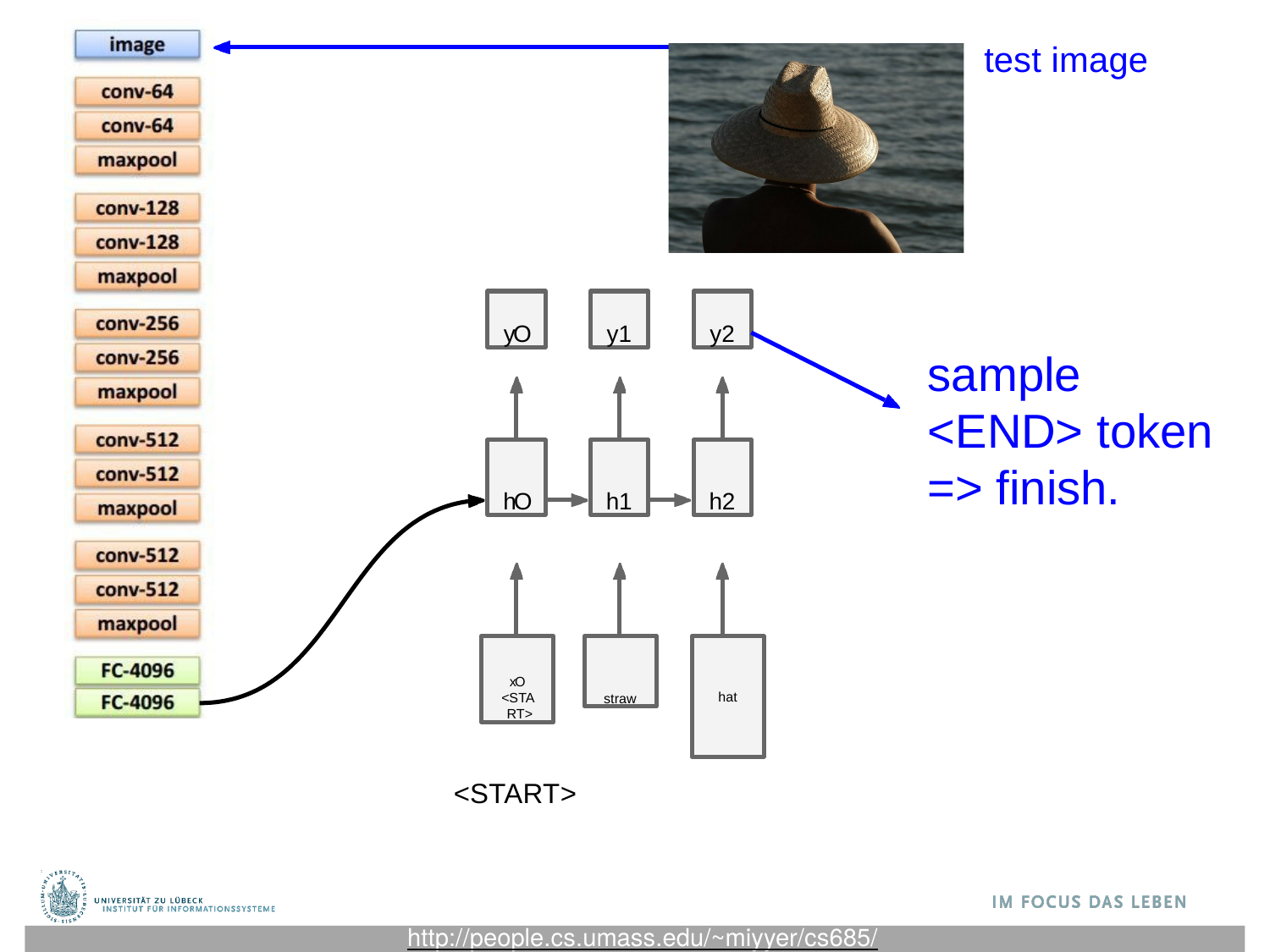

# test image

yO

y1

y2

sample
<END> token
=> finish.

hO

h1

h2

xO
<STA  RT>

straw
hat

<START>
http://people.cs.umass.edu/~miyyer/cs685/